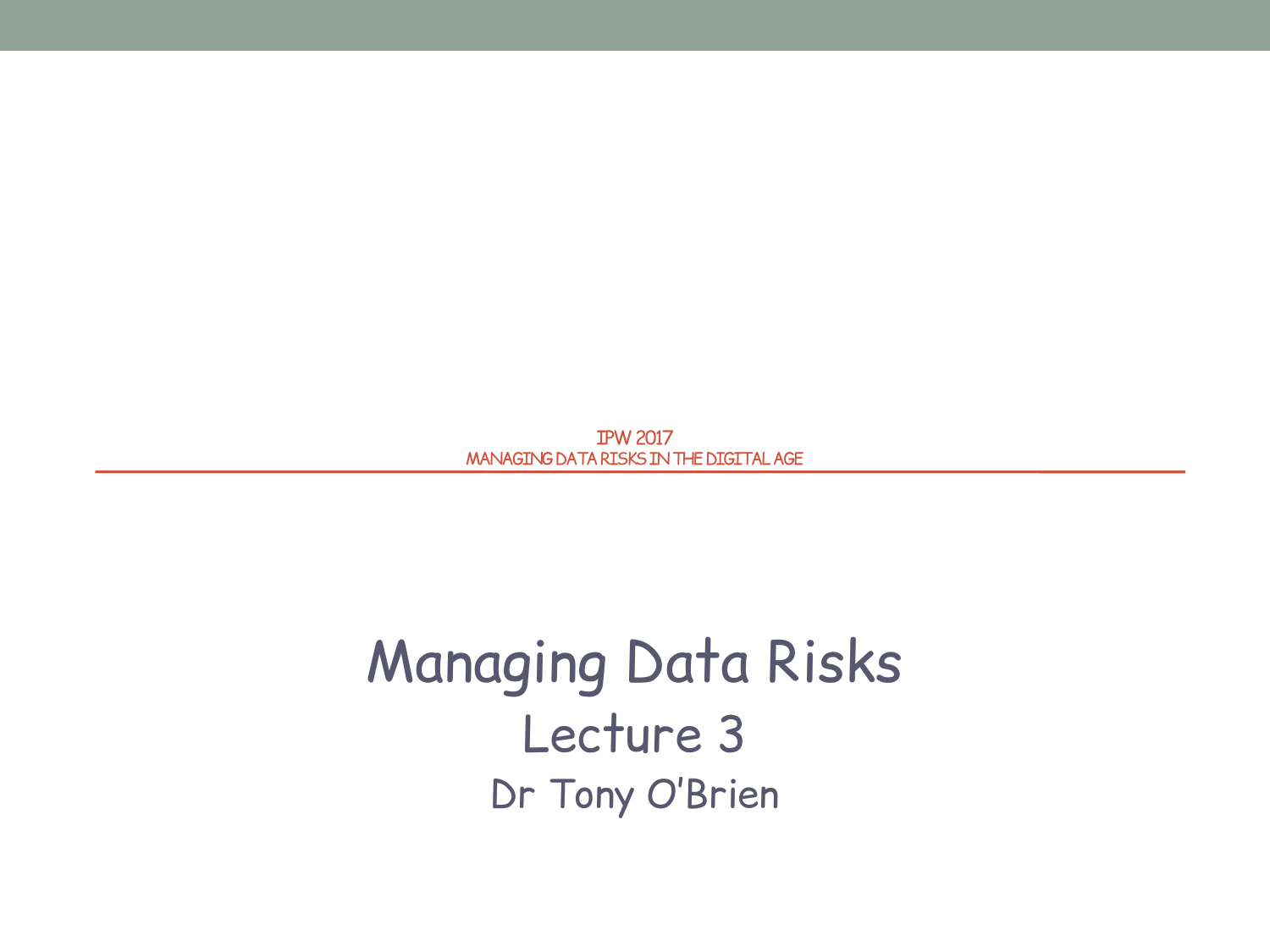

# IPW 2017 Managing Data Risks in the Digital Age

Managing Data Risks
Lecture 3
Dr Tony O’Brien